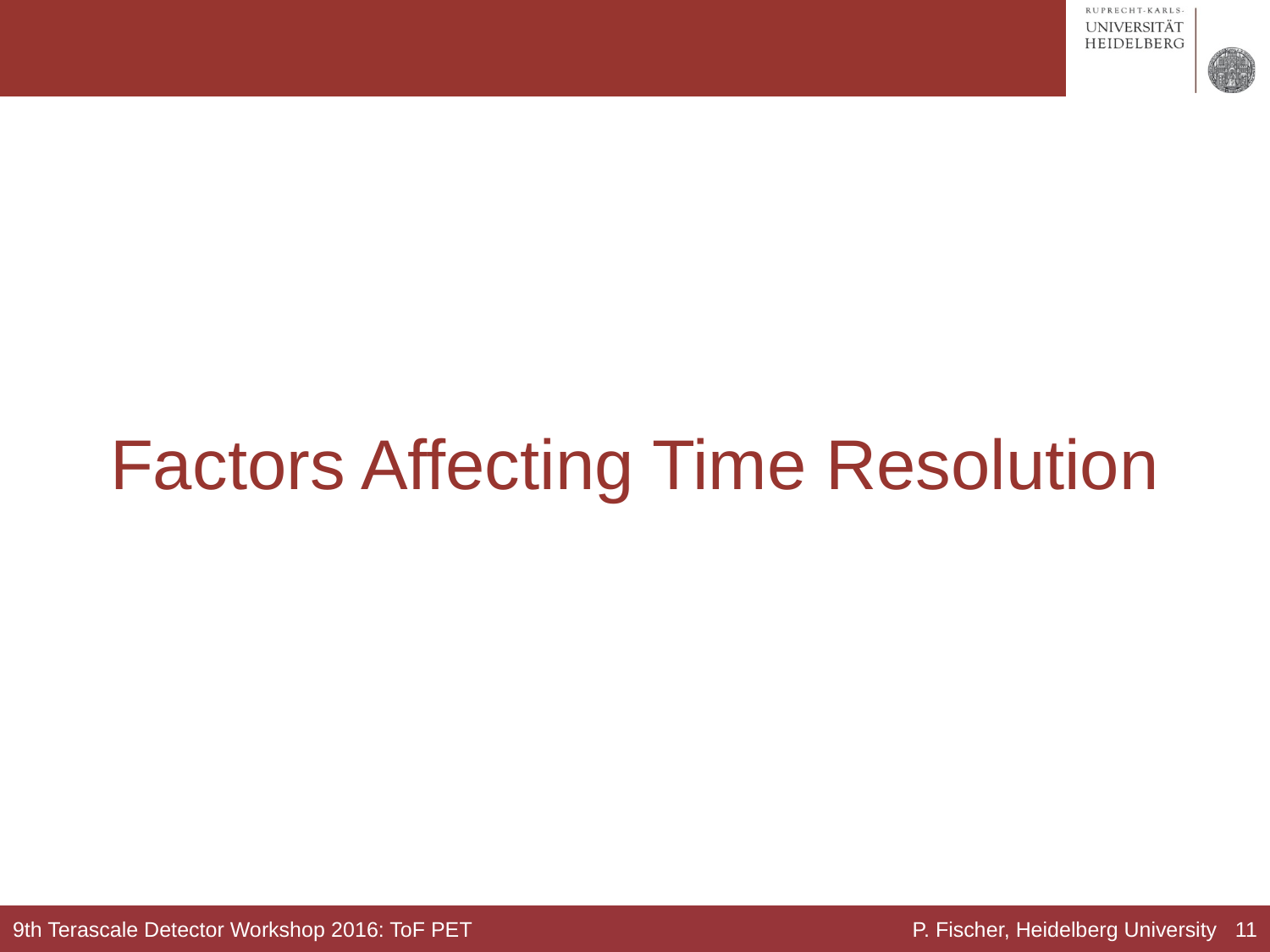

# Factors Affecting Time Resolution
9th Terascale Detector Workshop 2016: ToF PET
P. Fischer, Heidelberg University   11